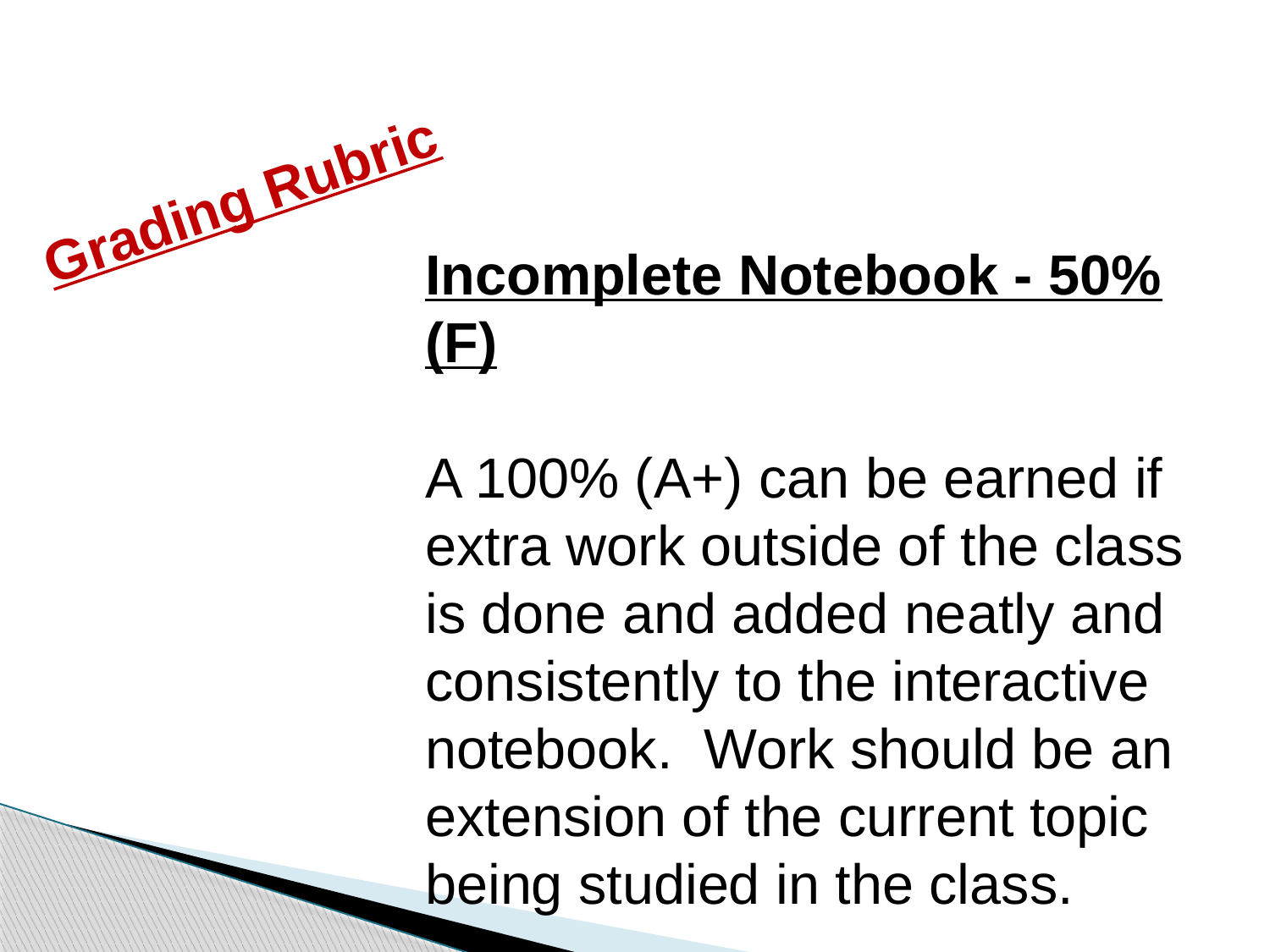

Grading Rubric

Incomplete Notebook - 50% (F)

A 100% (A+) can be earned if extra work outside of the class is done and added neatly and consistently to the interactive notebook.  Work should be an extension of the current topic being studied in the class.